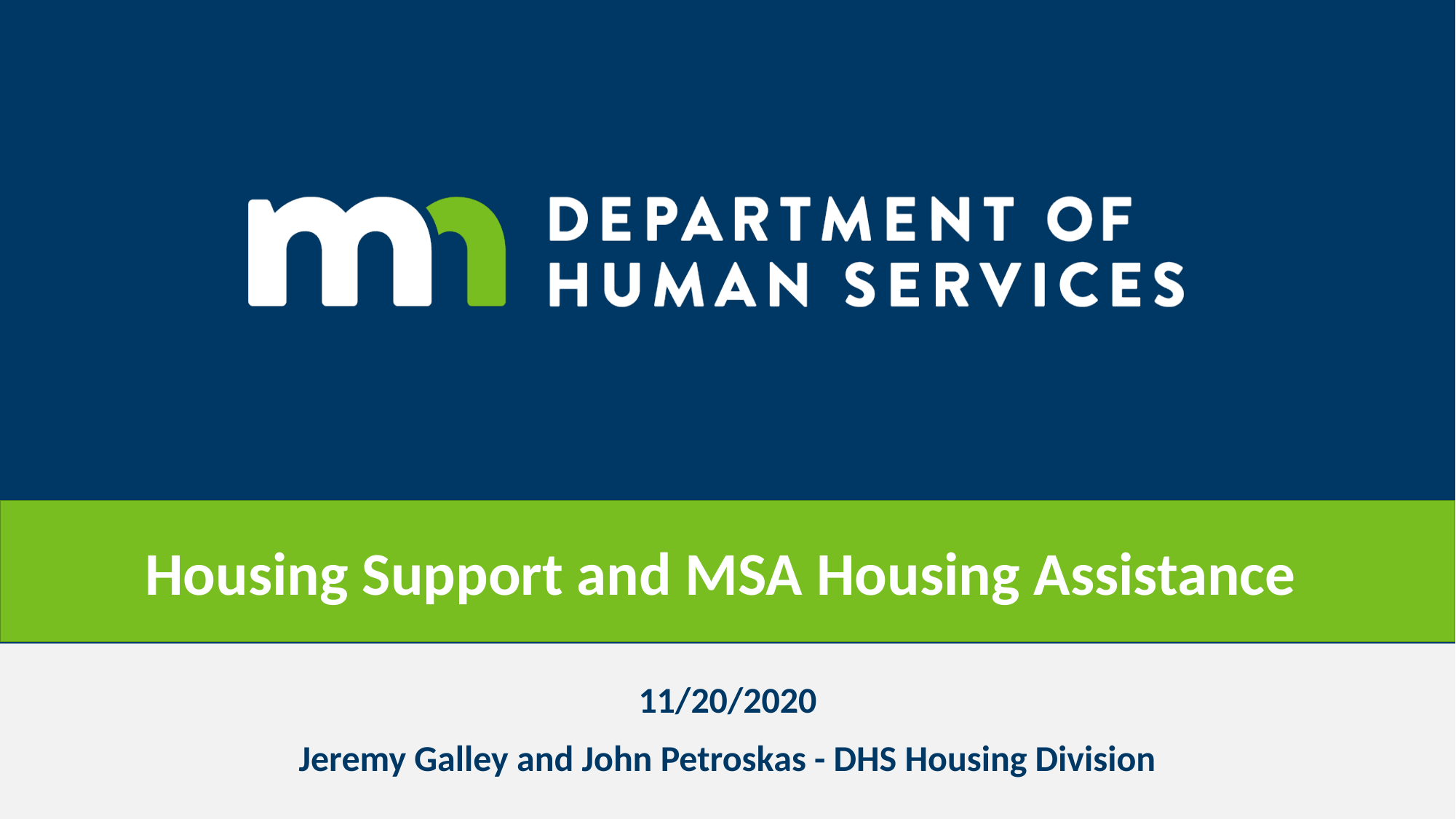

Housing Support and MSA Housing Assistance
11/20/2020
Jeremy Galley and John Petroskas - DHS Housing Division